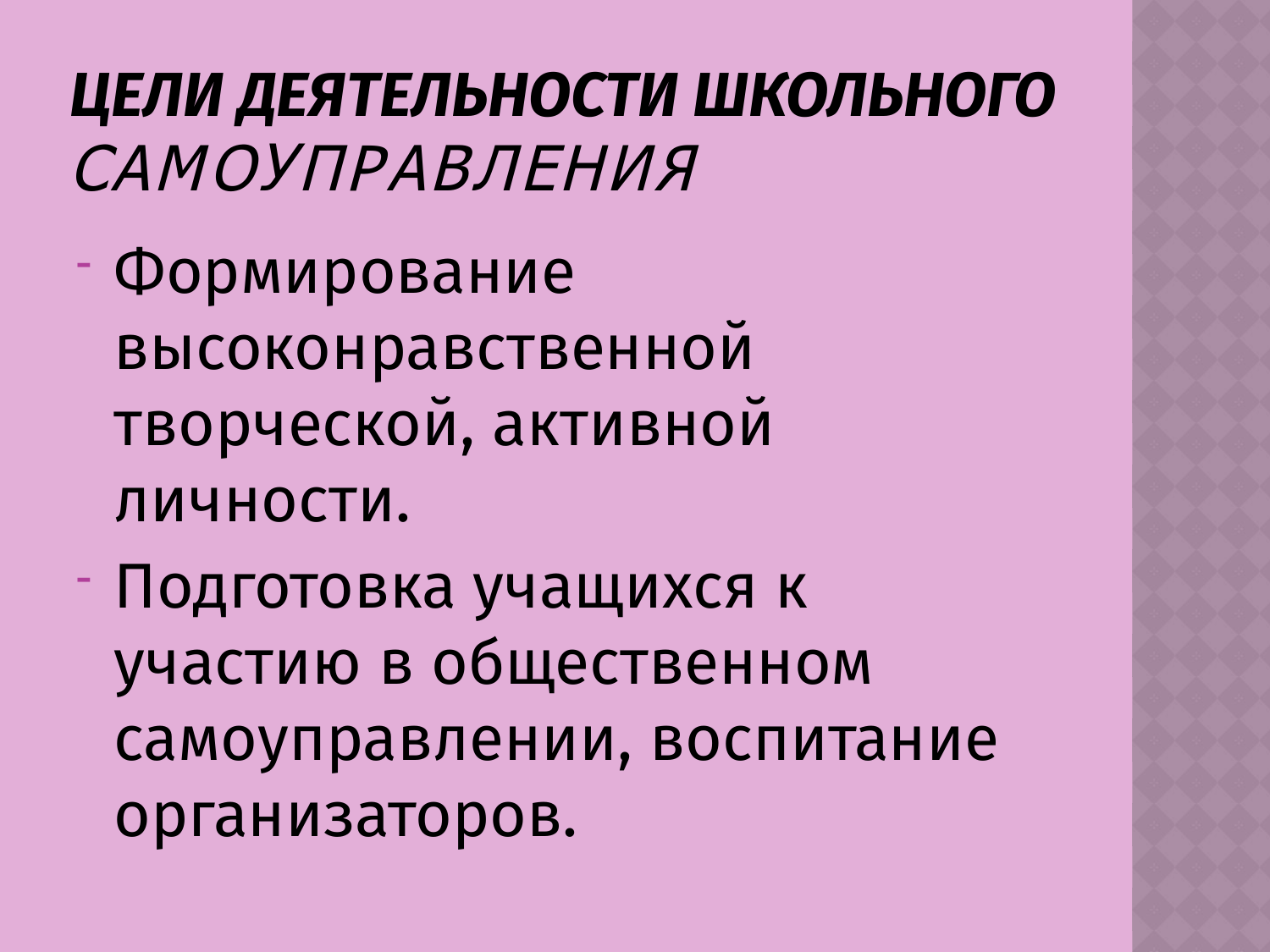

# Цели деятельности школьного самоуправления
Формирование высоконравственной творческой, активной личности.
Подготовка учащихся к участию в общественном самоуправлении, воспитание организаторов.